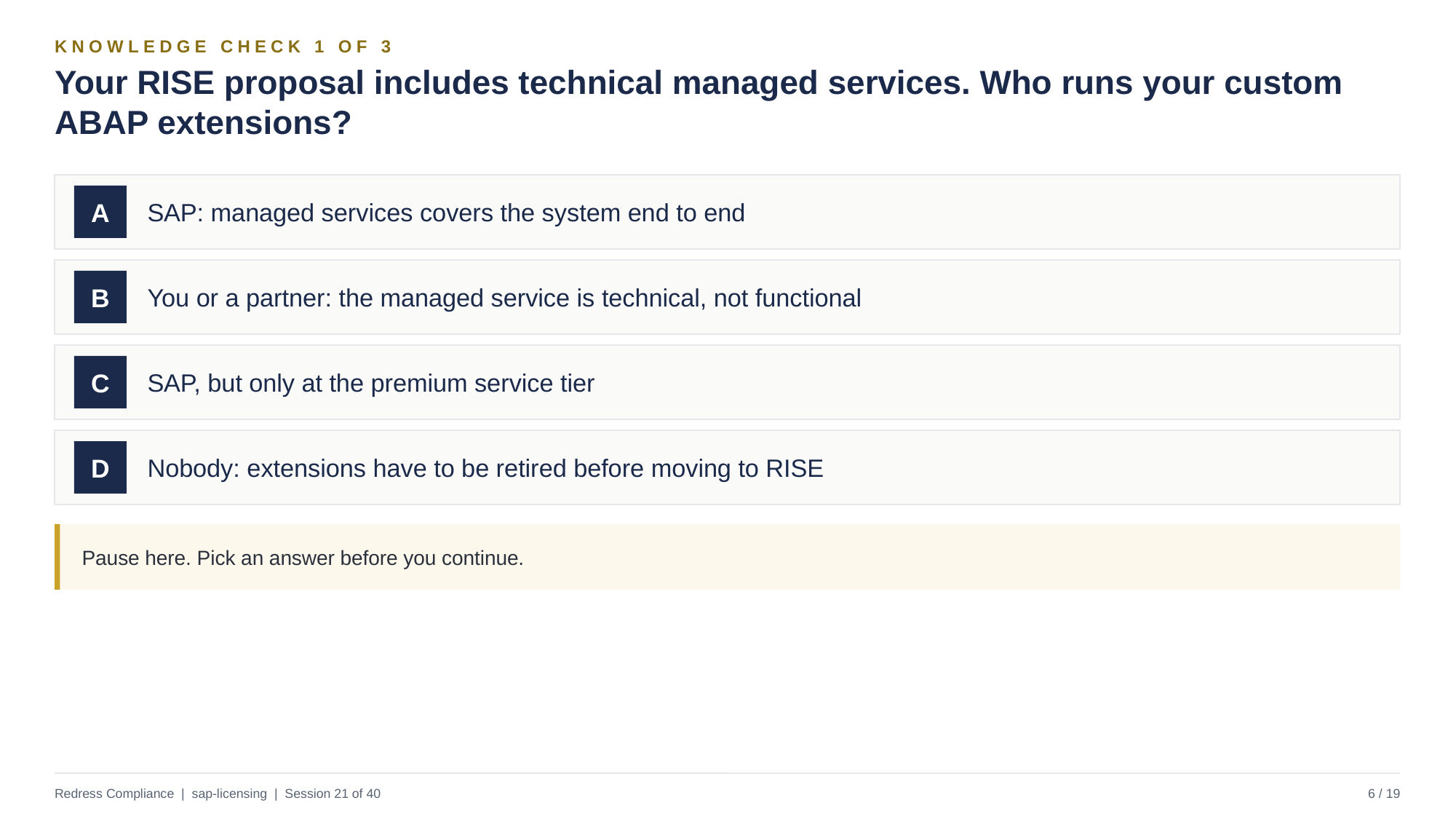

KNOWLEDGE CHECK 1 OF 3
Your RISE proposal includes technical managed services. Who runs your custom ABAP extensions?

SAP: managed services covers the system end to end

A

You or a partner: the managed service is technical, not functional

B

SAP, but only at the premium service tier

C

Nobody: extensions have to be retired before moving to RISE

D

Pause here. Pick an answer before you continue.

Redress Compliance  |  sap-licensing  |  Session 21 of 40
6 / 19